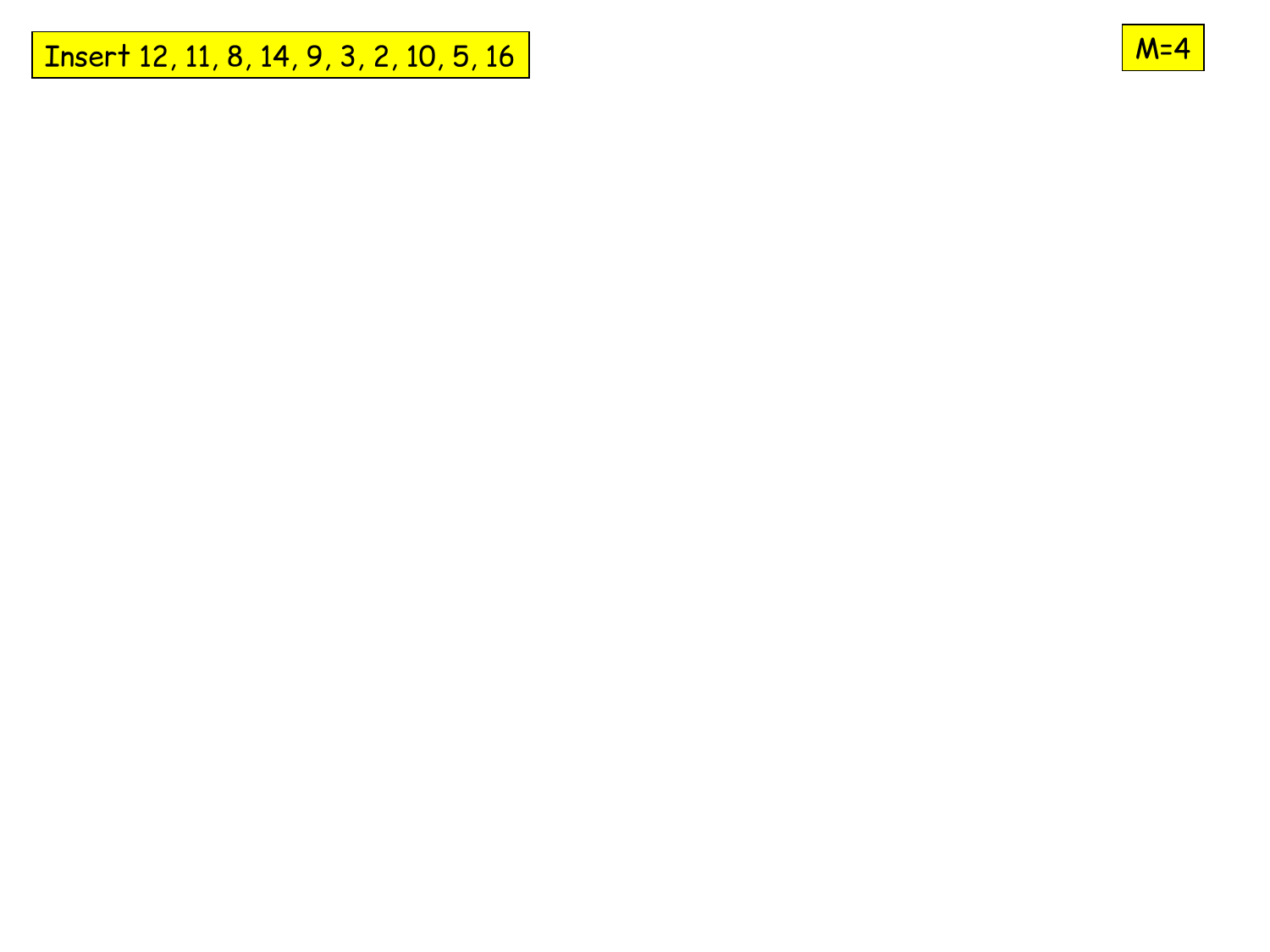

M=4
Insert 12, 11, 8, 14, 9, 3, 2, 10, 5, 16